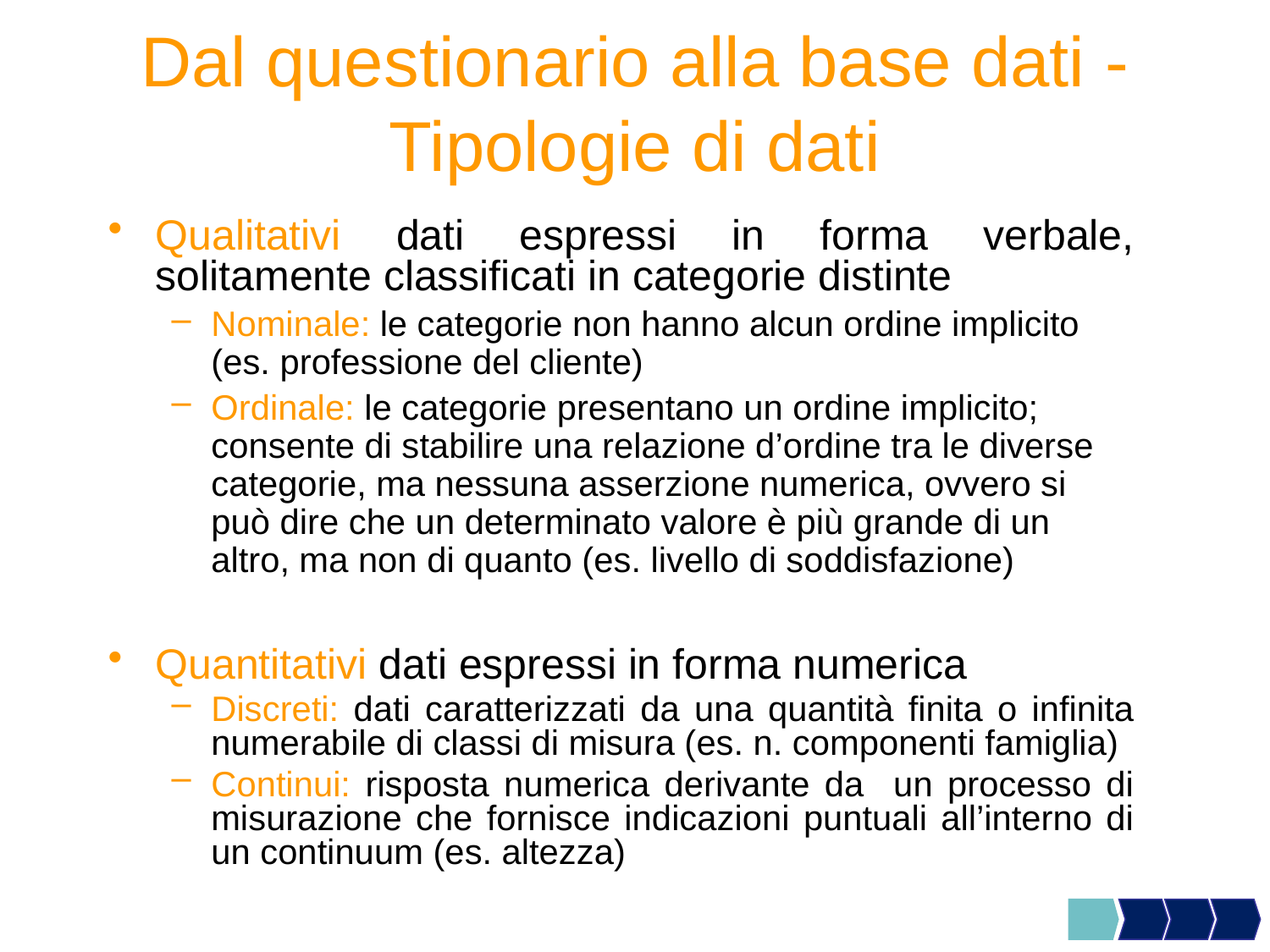

# Dal questionario alla base dati -Tipologie di dati
Qualitativi dati espressi in forma verbale, solitamente classificati in categorie distinte
Nominale: le categorie non hanno alcun ordine implicito (es. professione del cliente)
Ordinale: le categorie presentano un ordine implicito; consente di stabilire una relazione d’ordine tra le diverse categorie, ma nessuna asserzione numerica, ovvero si può dire che un determinato valore è più grande di un altro, ma non di quanto (es. livello di soddisfazione)

Quantitativi dati espressi in forma numerica
Discreti: dati caratterizzati da una quantità finita o infinita numerabile di classi di misura (es. n. componenti famiglia)
Continui: risposta numerica derivante da  un processo di misurazione che fornisce indicazioni puntuali all’interno di un continuum (es. altezza)